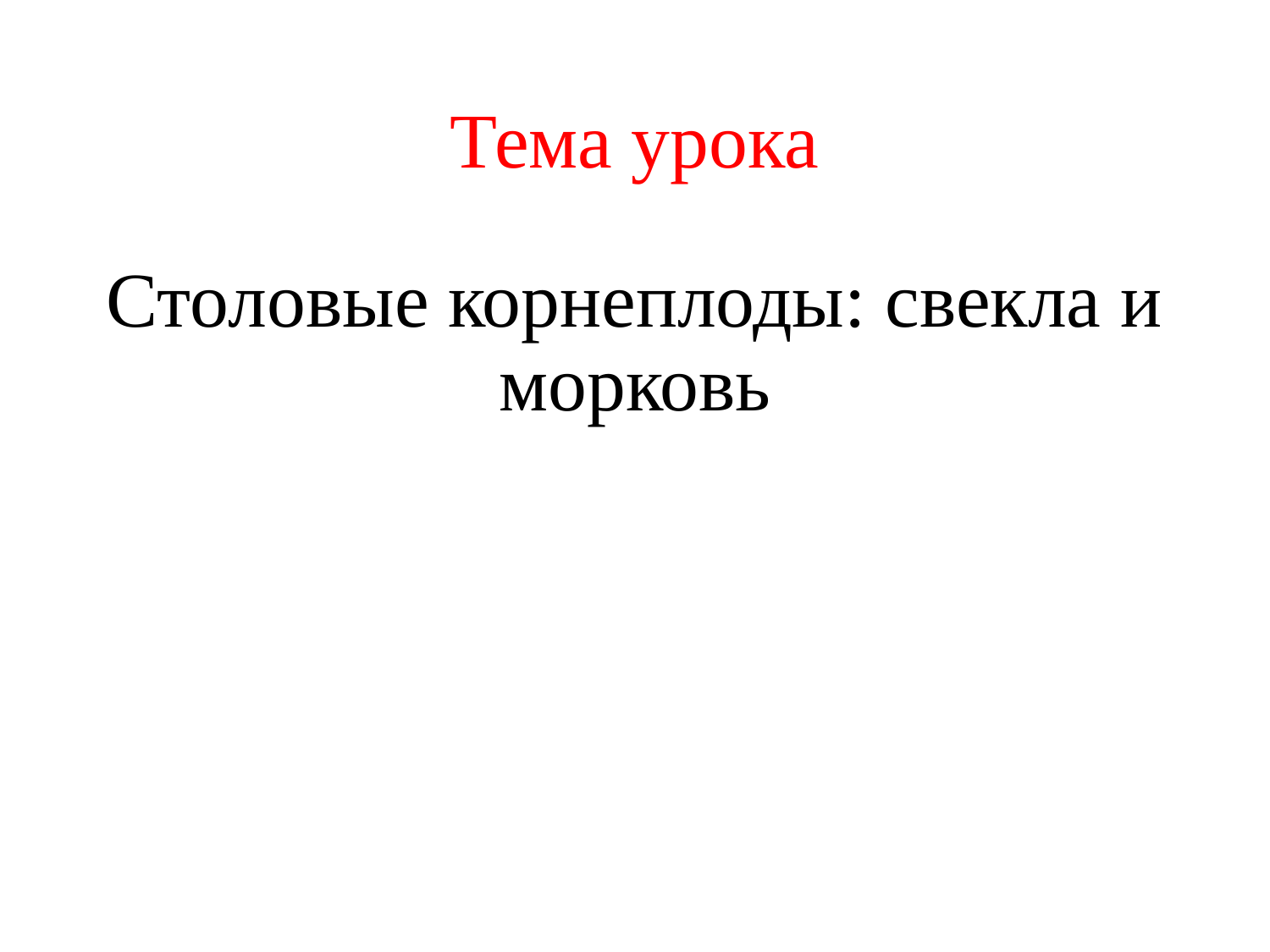

# Тема урока
Столовые корнеплоды: свекла и морковь